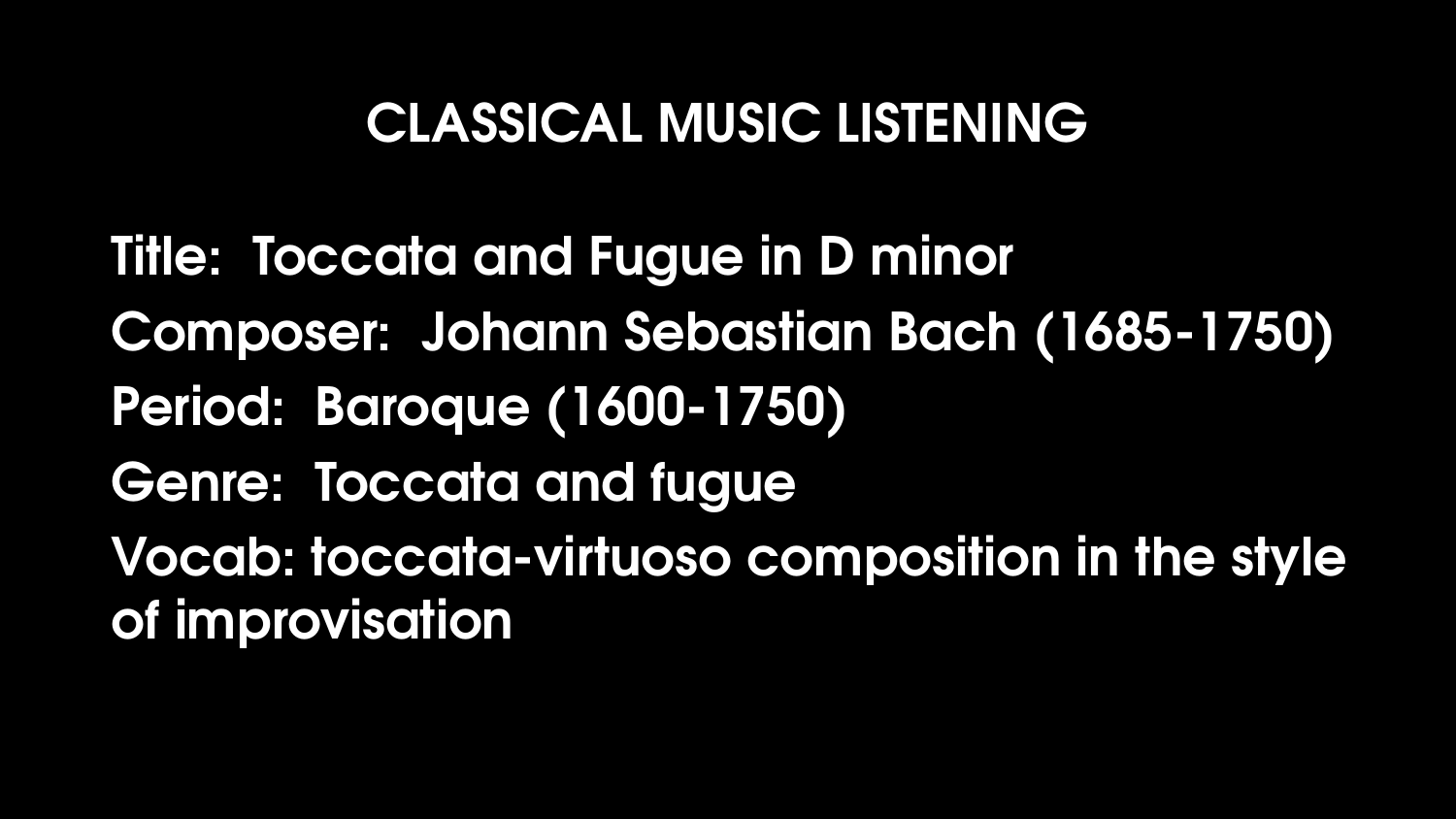

CLASSICAL MUSIC LISTENING

Title:  Toccata and Fugue in D minor
Composer:  Johann Sebastian Bach (1685-1750)
Period:  Baroque (1600-1750)
Genre:  Toccata and fugue
Vocab: toccata-virtuoso composition in the style of improvisation